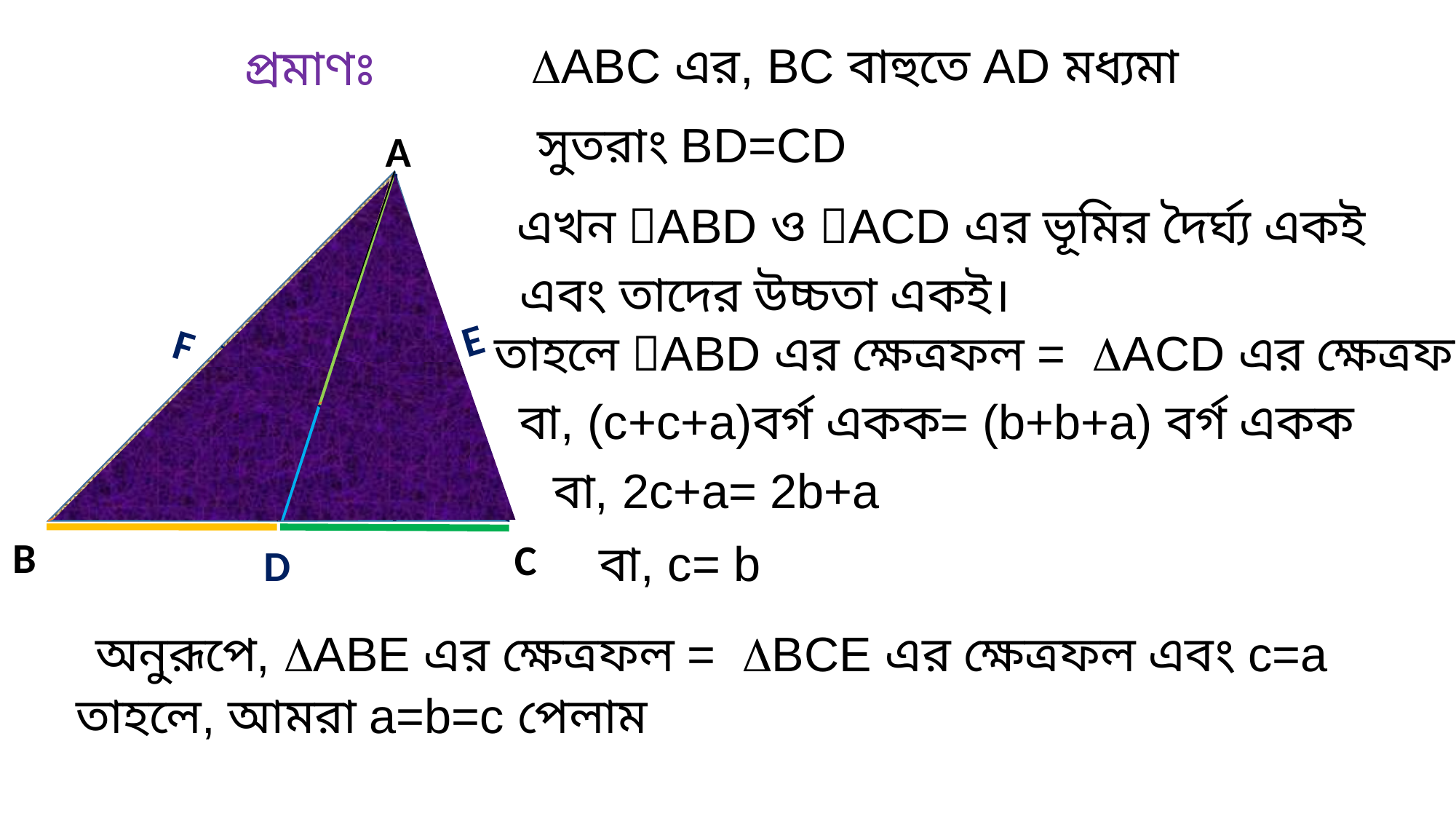

ΔABC এর, BC বাহুতে AD মধ্যমা
প্রমাণঃ
সুতরাং BD=CD
A

 এখন ΔABD ও ΔACD এর ভূমির দৈর্ঘ্য একই

এবং তাদের উচ্চতা একই।
b
c
E
F
 তাহলে ΔABD এর ক্ষেত্রফল =  ΔACD এর ক্ষেত্রফল
c

b
বা, (c+c+a)বর্গ একক= (b+b+a) বর্গ একক

G
a
a
বা, 2c+a= 2b+a
B
C
বা, c= b
D
 অনুরূপে, ΔABE এর ক্ষেত্রফল =  ΔBCE এর ক্ষেত্রফল এবং c=a
 তাহলে, আমরা a=b=c পেলাম